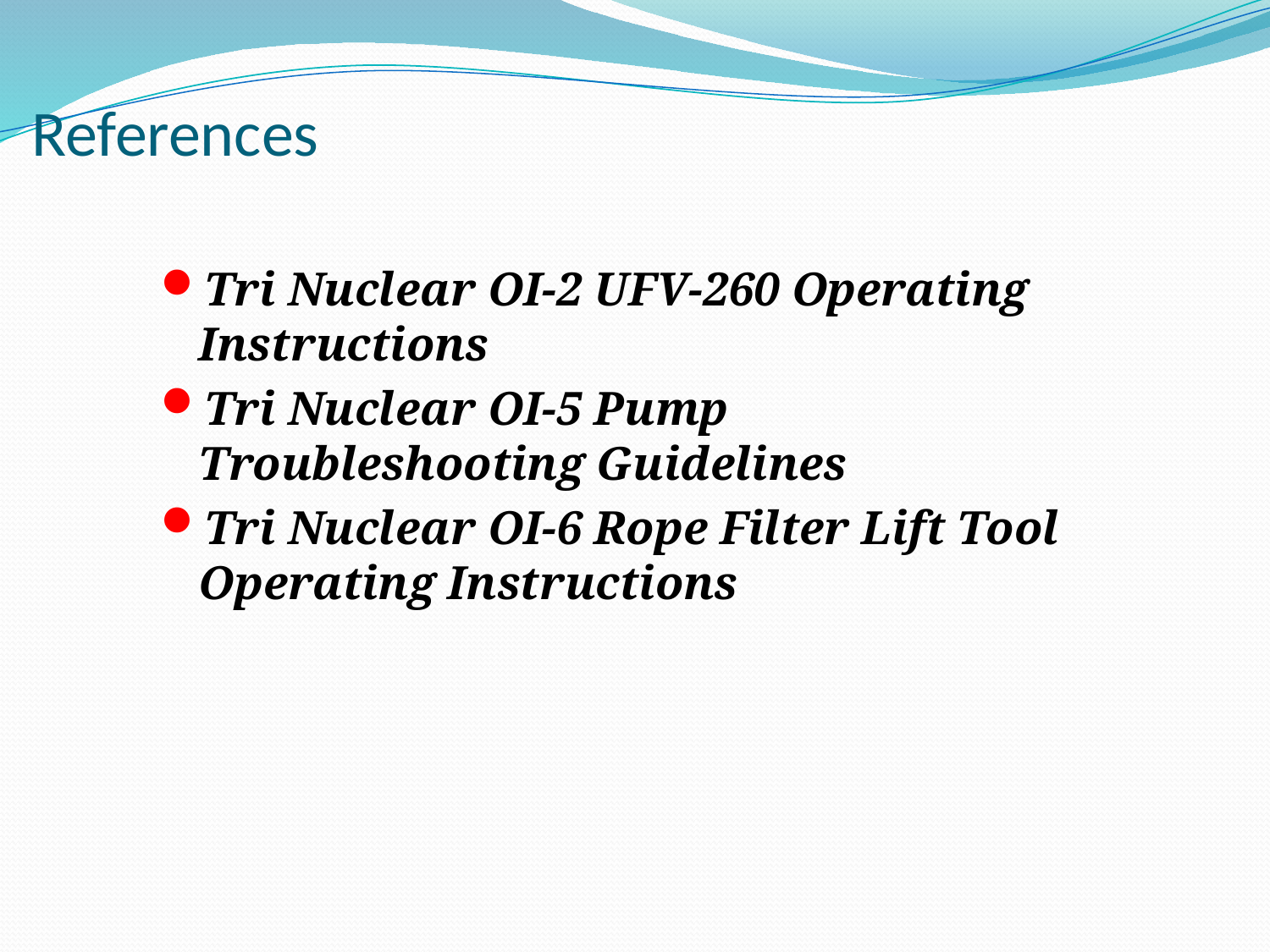

# References
Tri Nuclear OI-2 UFV-260 Operating Instructions
Tri Nuclear OI-5 Pump Troubleshooting Guidelines
Tri Nuclear OI-6 Rope Filter Lift Tool Operating Instructions